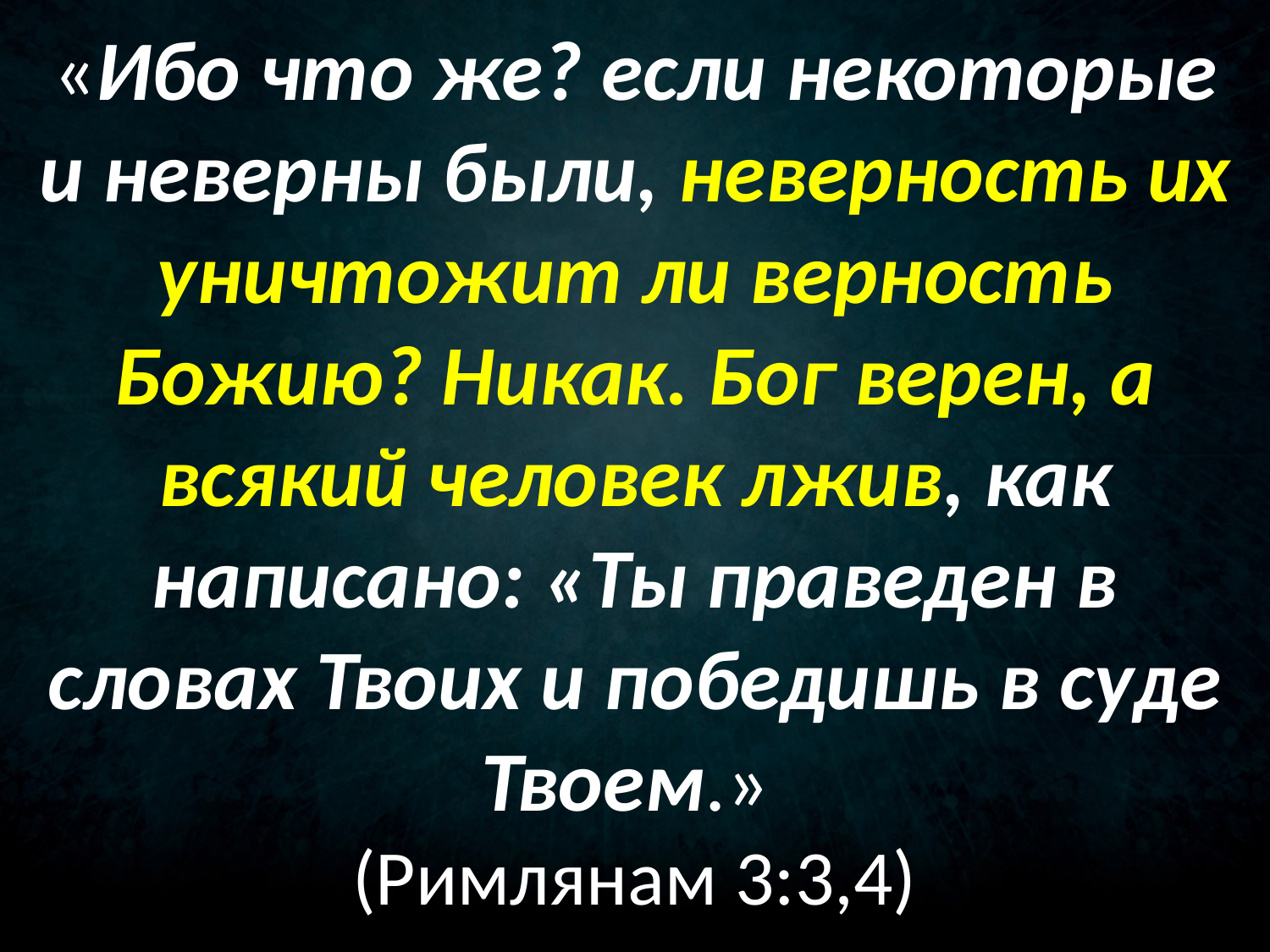

«Ибо что же? если некоторые и неверны были, неверность их уничтожит ли верность Божию? Никак. Бог верен, а всякий человек лжив, как написано: «Ты праведен в словах Твоих и победишь в суде Твоем.»
(Римлянам 3:3,4)